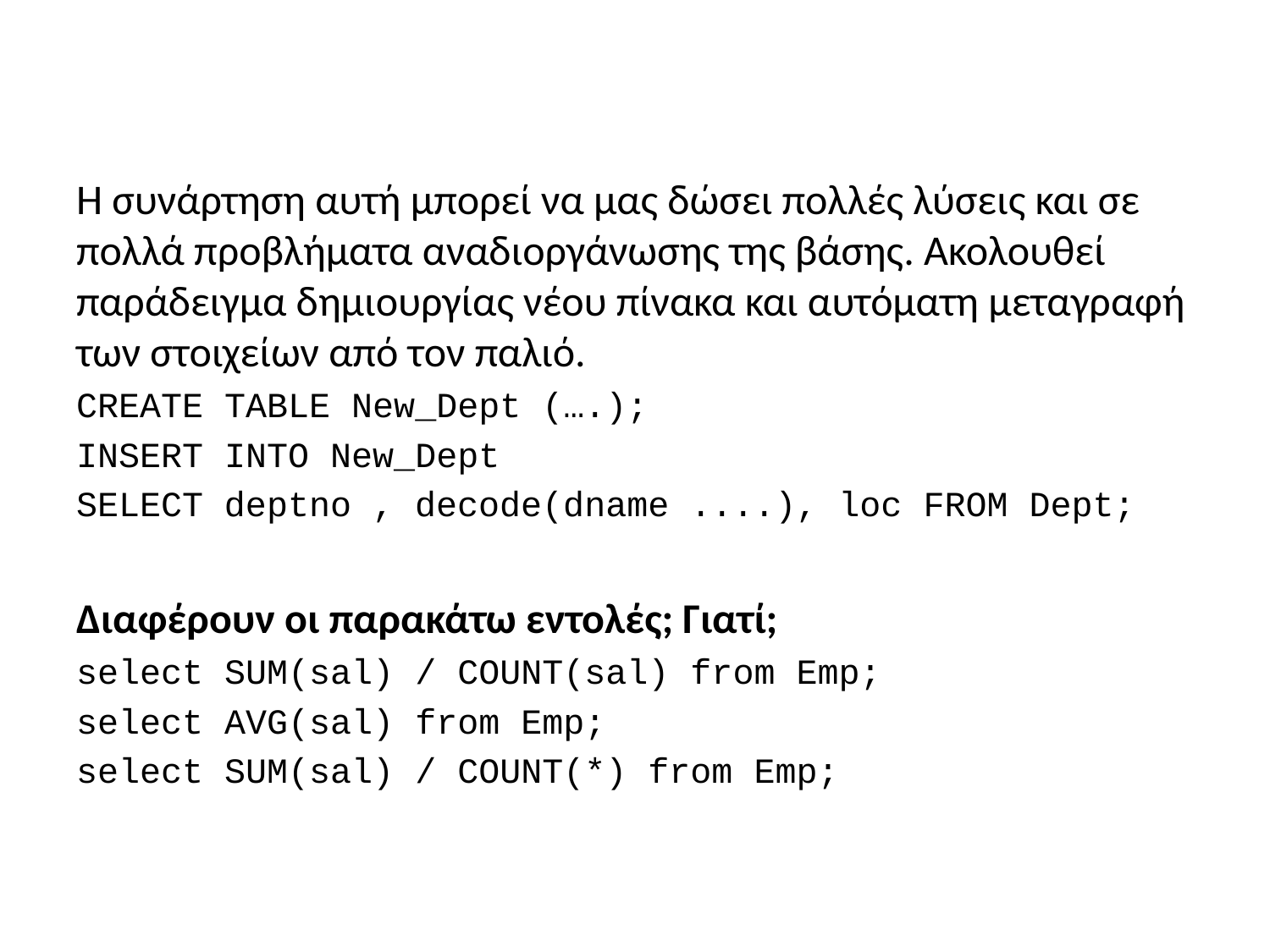

#
Η συνάρτηση αυτή μπορεί να μας δώσει πολλές λύσεις και σε πολλά προβλήματα αναδιοργάνωσης της βάσης. Ακολουθεί παράδειγμα δημιουργίας νέου πίνακα και αυτόματη μεταγραφή των στοιχείων από τον παλιό.
CREATE TABLE New_Dept (….);
INSERT INTO New_Dept
SELECT deptno , decode(dname ....), loc FROM Dept;

Διαφέρουν οι παρακάτω εντολές; Γιατί;
select SUM(sal) / COUNT(sal) from Emp;
select AVG(sal) from Emp;
select SUM(sal) / COUNT(*) from Emp;